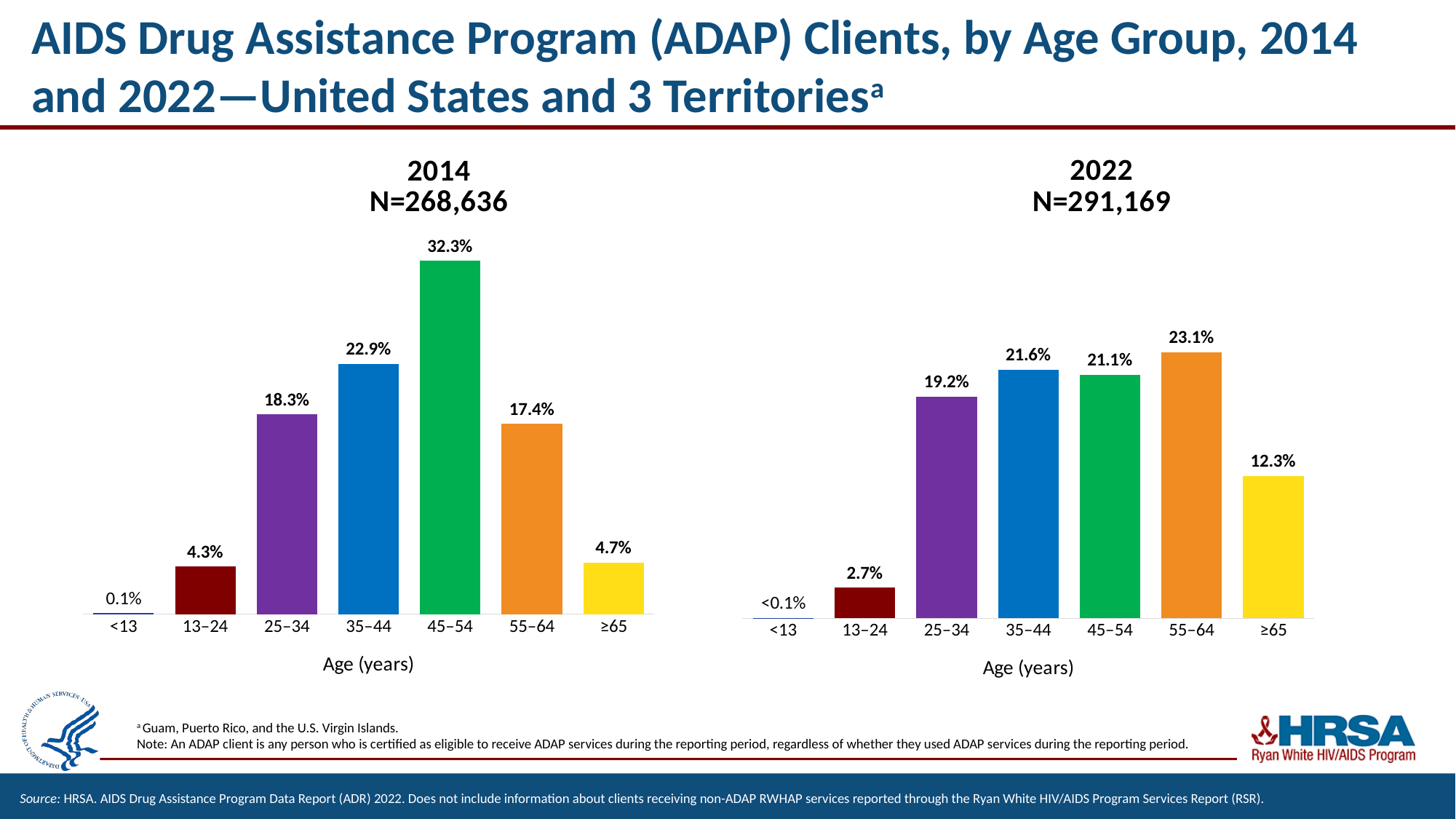

# AIDS Drug Assistance Program (ADAP) Clients, by Age Group, 2014 and 2022—United States and 3 Territoriesa

### Chart: 2014
N=268,636

| Category | Age (years) |
|---|---|
| <13 | 0.0008 |
| 13–24 | 0.0434 |
| 25–34 | 0.1827 |
| 35–44 | 0.2288 |
| 45–54 | 0.3232 |
| 55–64 | 0.174 |
| ≥65 | 0.0471 |

### Chart: 2022
N=291,169

| Category | Age (years) |
|---|---|
| <13 | 0.00043273837530781093 |
| 13–24 | 0.02651037713492851 |
| 25–34 | 0.19236937998207226 |
| 35–44 | 0.215733817817144 |
| 45–54 | 0.21097369568875807 |
| 55–64 | 0.23077662800641552 |
| ≥65 | 0.12320336299537382 |
a Guam, Puerto Rico, and the U.S. Virgin Islands.
Note: An ADAP client is any person who is certified as eligible to receive ADAP services during the reporting period, regardless of whether they used ADAP services during the reporting period.